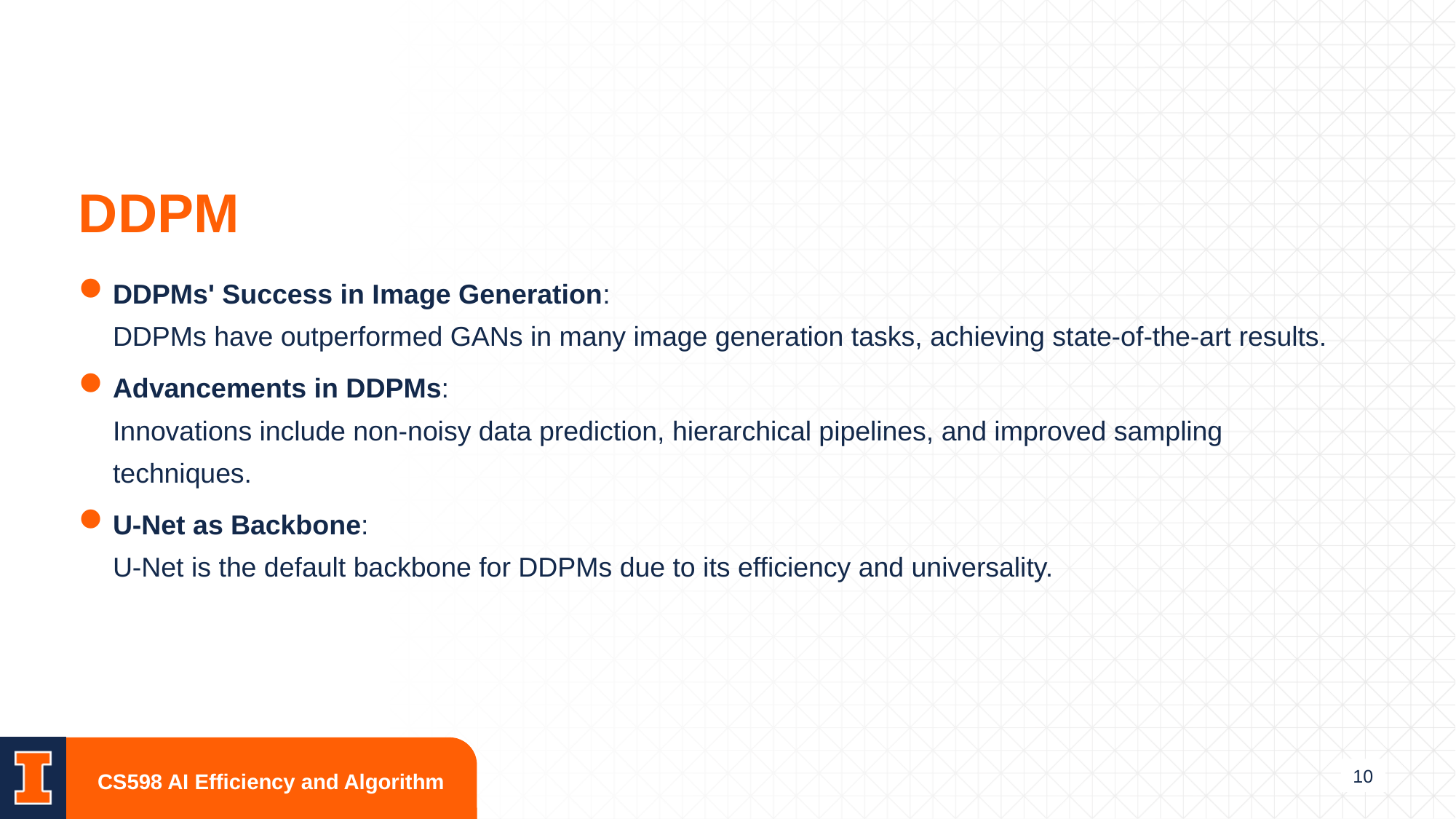

# DDPM
DDPMs' Success in Image Generation:
DDPMs have outperformed GANs in many image generation tasks, achieving state-of-the-art results.
Advancements in DDPMs:
Innovations include non-noisy data prediction, hierarchical pipelines, and improved sampling techniques.
U-Net as Backbone:
U-Net is the default backbone for DDPMs due to its efficiency and universality.

10
CS598 AI Efficiency and Algorithm